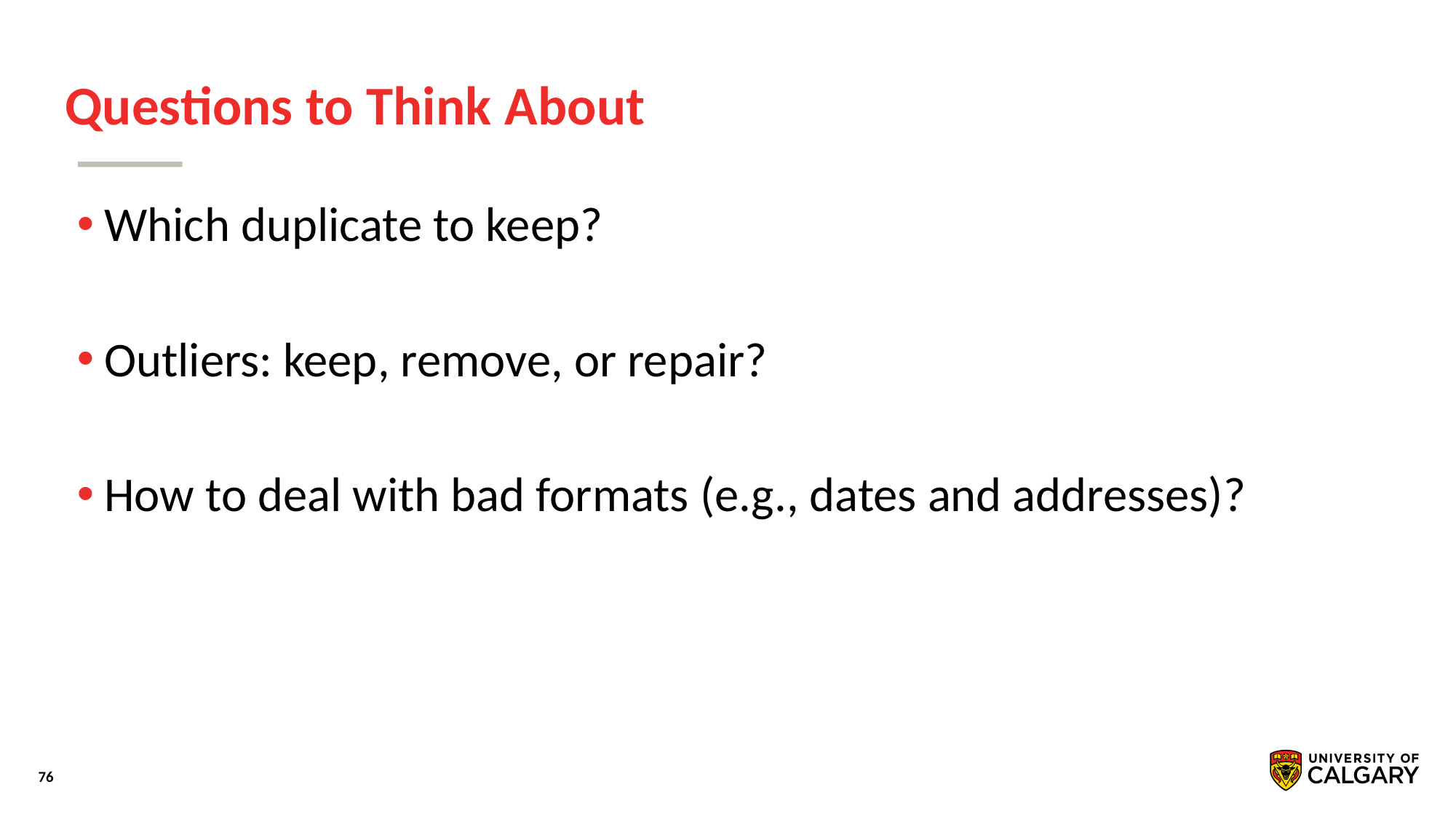

# Questions to Think About
Which duplicate to keep?

Outliers: keep, remove, or repair?

How to deal with bad formats (e.g., dates and addresses)?